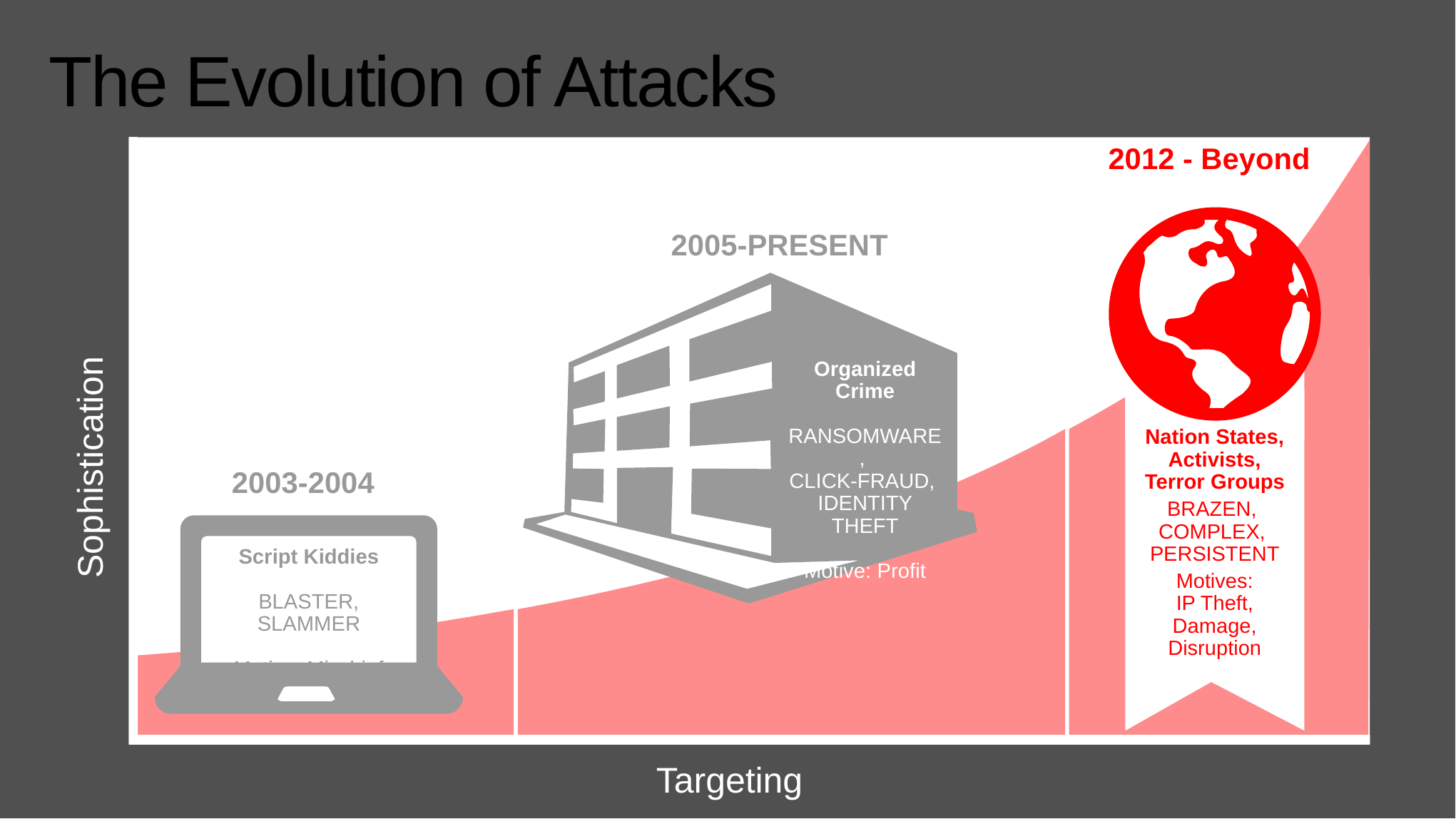

# The Evolution of Attacks
2012 - Beyond

Nation States, Activists, Terror Groups

BRAZEN,
COMPLEX,
PERSISTENT

Motives:
IP Theft,
Damage,
Disruption

2005-PRESENT

Organized Crime

RANSOMWARE,
CLICK-FRAUD,
IDENTITY THEFT

Motive: Profit

Sophistication
2003-2004

Script Kiddies

BLASTER, SLAMMER

Motive: Mischief

Targeting